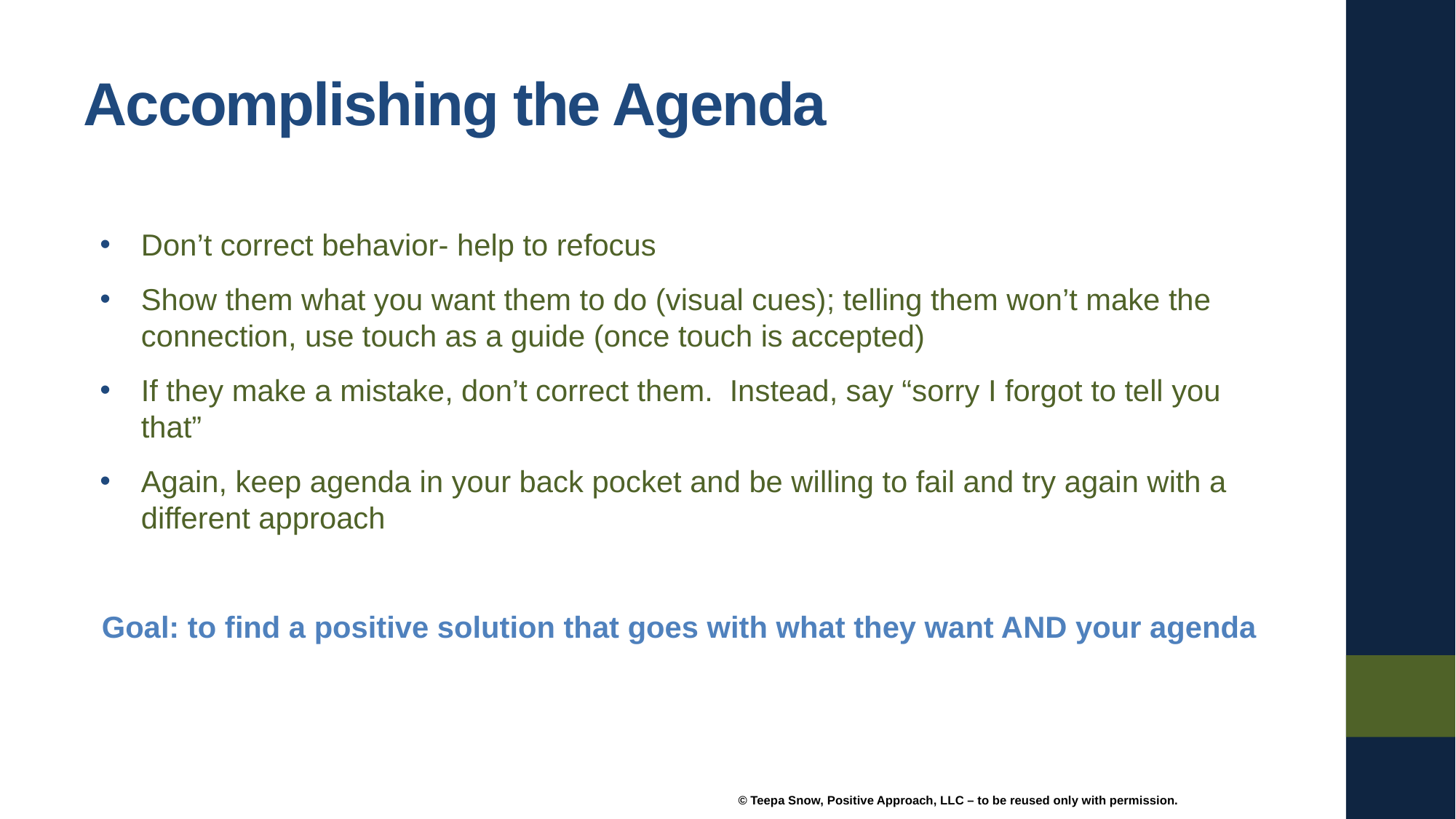

# Accomplishing the Agenda
Don’t correct behavior- help to refocus
Show them what you want them to do (visual cues); telling them won’t make the connection, use touch as a guide (once touch is accepted)
If they make a mistake, don’t correct them.  Instead, say “sorry I forgot to tell you that”
Again, keep agenda in your back pocket and be willing to fail and try again with a different approach

Goal: to find a positive solution that goes with what they want AND your agenda